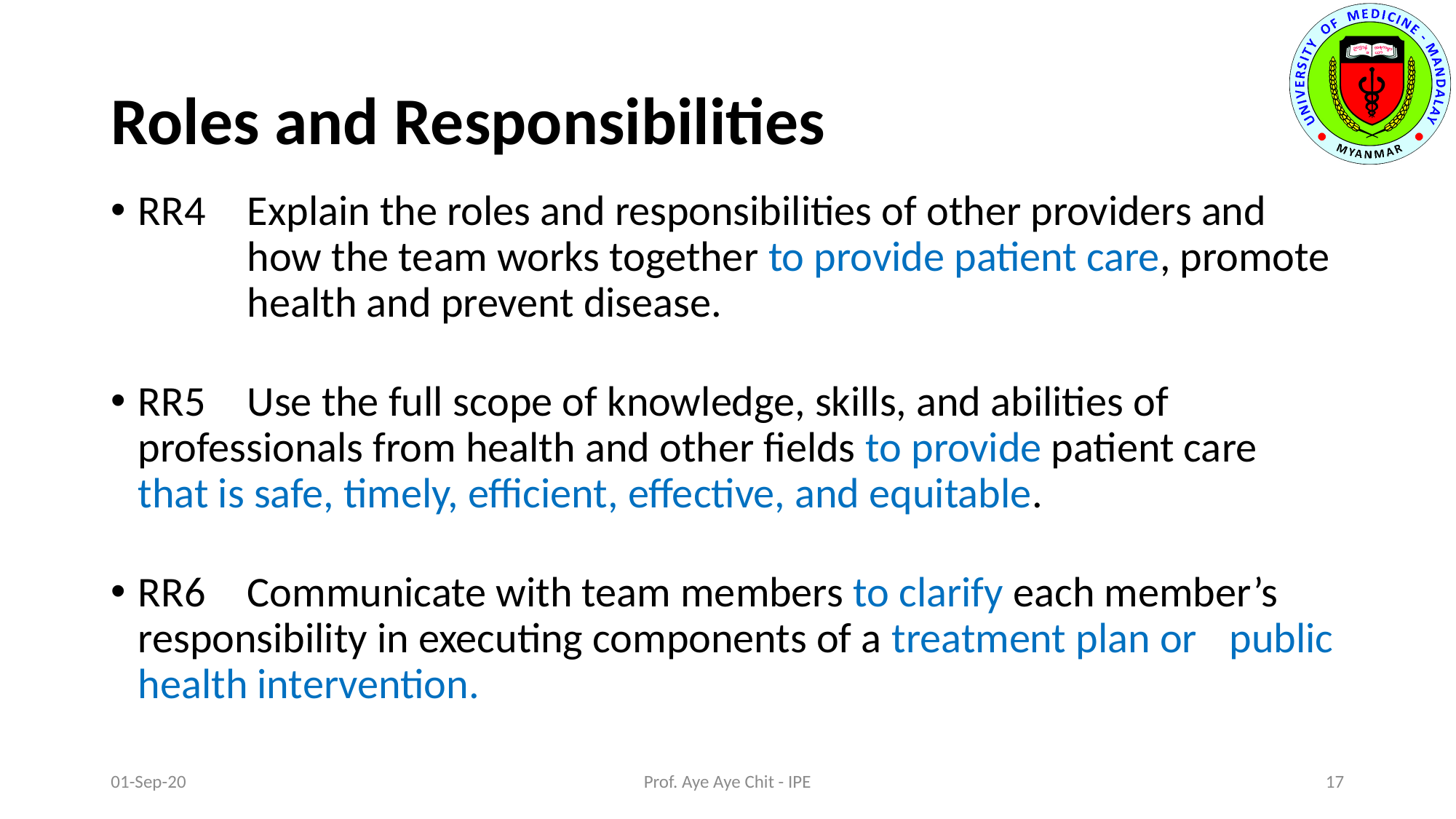

# Roles and Responsibilities
RR4	Explain the roles and responsibilities of other providers and 		how the team works together to provide patient care, promote 	health and prevent disease.

RR5	Use the full scope of knowledge, skills, and abilities of 	professionals from health and other fields to provide patient care 	that is safe, timely, efficient, effective, and equitable.

RR6	Communicate with team members to clarify each member’s 	responsibility in executing components of a treatment plan or 	public health intervention.

01-Sep-20
Prof. Aye Aye Chit - IPE
17